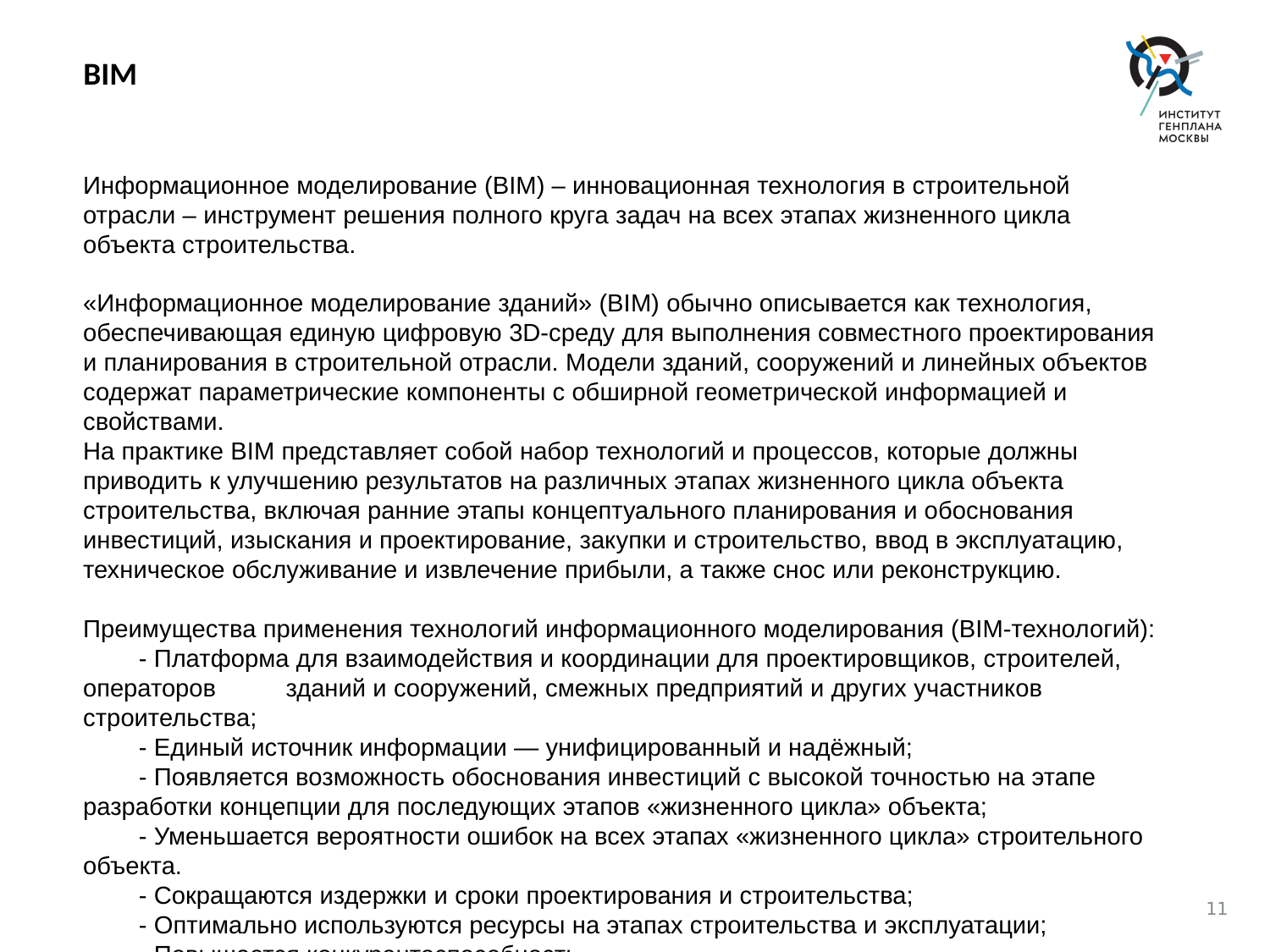

# BIM
Информационное моделирование (BIM) – инновационная технология в строительной отрасли – инструмент решения полного круга задач на всех этапах жизненного цикла объекта строительства.

«Информационное моделирование зданий» (BIM) обычно описывается как технология, обеспечивающая единую цифровую 3D-среду для выполнения совместного проектирования и планирования в строительной отрасли. Модели зданий, сооружений и линейных объектов содержат параметрические компоненты с обширной геометрической информацией и свойствами.
На практике BIM представляет собой набор технологий и процессов, которые должны приводить к улучшению результатов на различных этапах жизненного цикла объекта строительства, включая ранние этапы концептуального планирования и обоснования инвестиций, изыскания и проектирование, закупки и строительство, ввод в эксплуатацию, техническое обслуживание и извлечение прибыли, а также снос или реконструкцию.

Преимущества применения технологий информационного моделирования (BIM-технологий):
        - Платформа для взаимодействия и координации для проектировщиков, строителей, операторов          зданий и сооружений, смежных предприятий и других участников строительства;
        - Единый источник информации — унифицированный и надёжный;
        - Появляется возможность обоснования инвестиций с высокой точностью на этапе разработки концепции для последующих этапов «жизненного цикла» объекта;
        - Уменьшается вероятности ошибок на всех этапах «жизненного цикла» строительного объекта.
        - Сокращаются издержки и сроки проектирования и строительства;
        - Оптимально используются ресурсы на этапах строительства и эксплуатации;
        - Повышается конкурентоспособность.
11